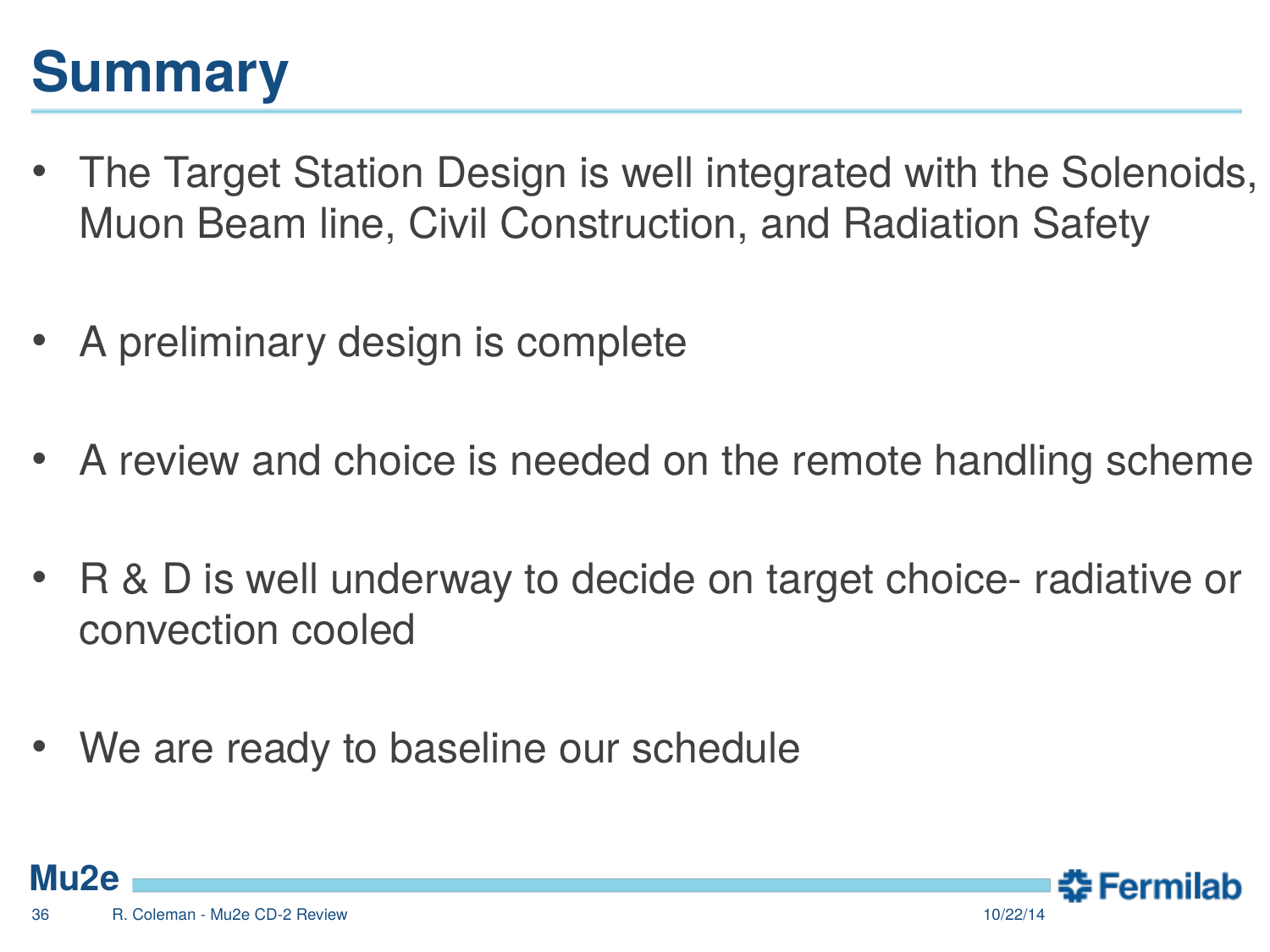

# Summary
The Target Station Design is well integrated with the Solenoids, Muon Beam line, Civil Construction, and Radiation Safety

A preliminary design is complete

A review and choice is needed on the remote handling scheme

R & D is well underway to decide on target choice- radiative or convection cooled

We are ready to baseline our schedule
36
R. Coleman - Mu2e CD-2 Review
10/22/14